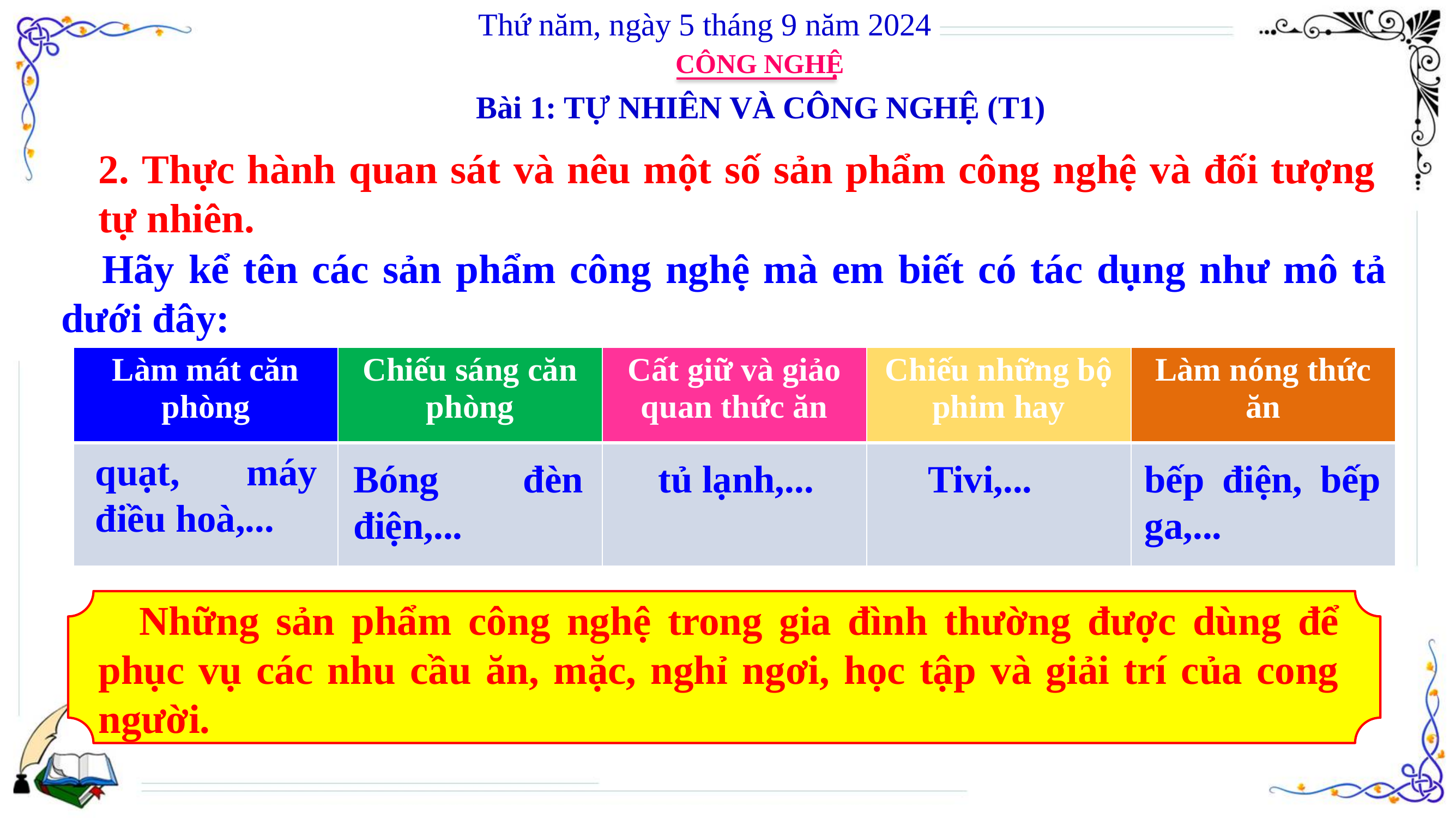

Thứ năm, ngày 5 tháng 9 năm 2024
CÔNG NGHỆ
Bài 1: TỰ NHIÊN VÀ CÔNG NGHỆ (T1)
2. Thực hành quan sát và nêu một số sản phẩm công nghệ và đối tượng tự nhiên.
Hãy kể tên các sản phẩm công nghệ mà em biết có tác dụng như mô tả dưới đây:
| Làm mát căn phòng | Chiếu sáng căn phòng | Cất giữ và giảo quan thức ăn | Chiếu những bộ phim hay | Làm nóng thức ăn |
| --- | --- | --- | --- | --- |
|  |  |  |  |  |
quạt, máy điều hoà,...
Bóng đèn điện,...
tủ lạnh,...
Tivi,...
bếp điện, bếp ga,...
Những sản phẩm công nghệ trong gia đình thường được dùng để phục vụ các nhu cầu ăn, mặc, nghỉ ngơi, học tập và giải trí của cong người.